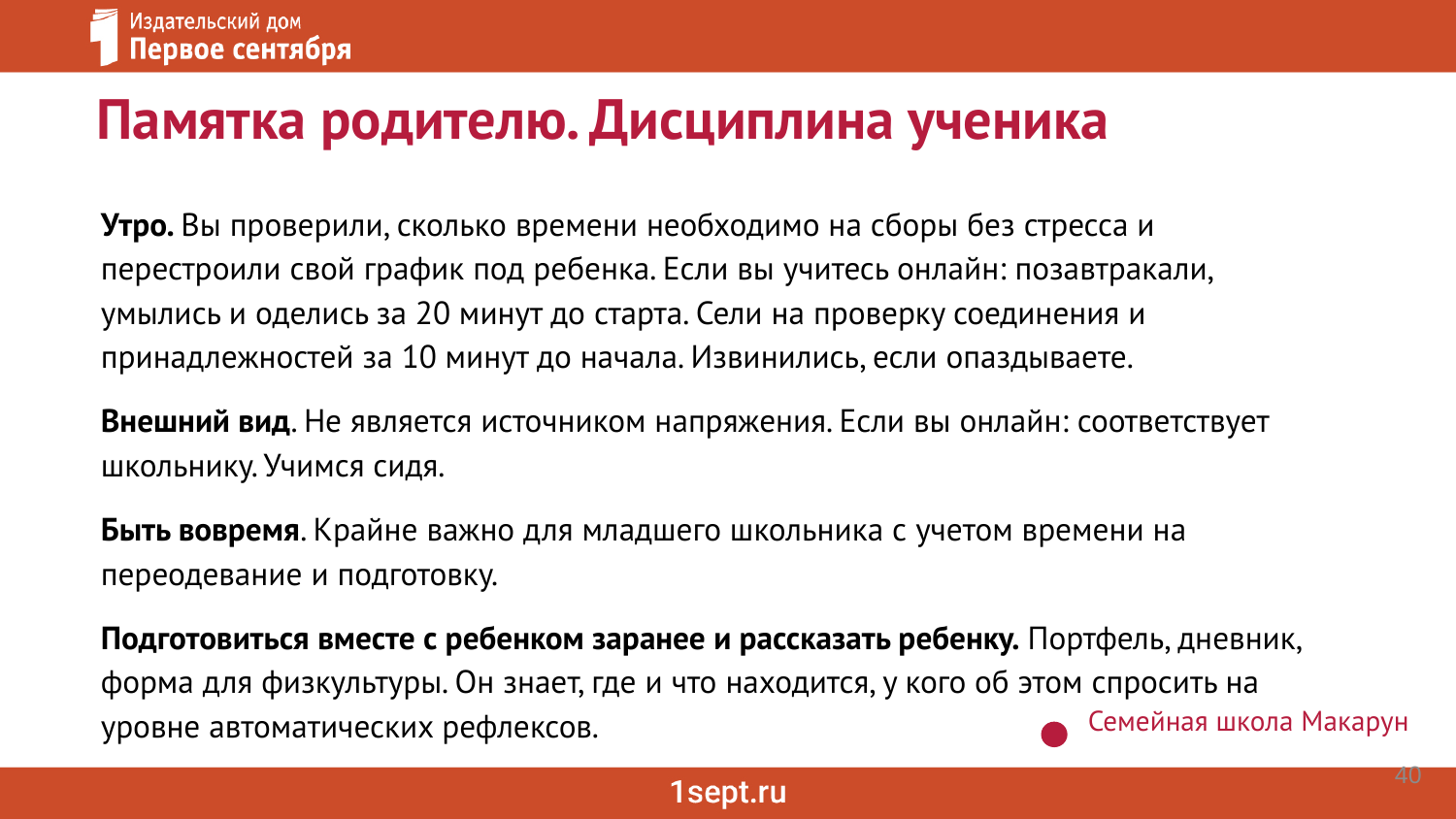

Памятка родителю. Дисциплина ученика
Утро. Вы проверили, сколько времени необходимо на сборы без стресса и перестроили свой график под ребенка. Если вы учитесь онлайн: позавтракали, умылись и оделись за 20 минут до старта. Сели на проверку соединения и принадлежностей за 10 минут до начала. Извинились, если опаздываете.
Внешний вид. Не является источником напряжения. Если вы онлайн: соответствует школьнику. Учимся сидя.
Быть вовремя. Крайне важно для младшего школьника с учетом времени на переодевание и подготовку.
Подготовиться вместе с ребенком заранее и рассказать ребенку. Портфель, дневник, форма для физкультуры. Он знает, где и что находится, у кого об этом спросить на уровне автоматических рефлексов.

Семейная школа Макарун

40